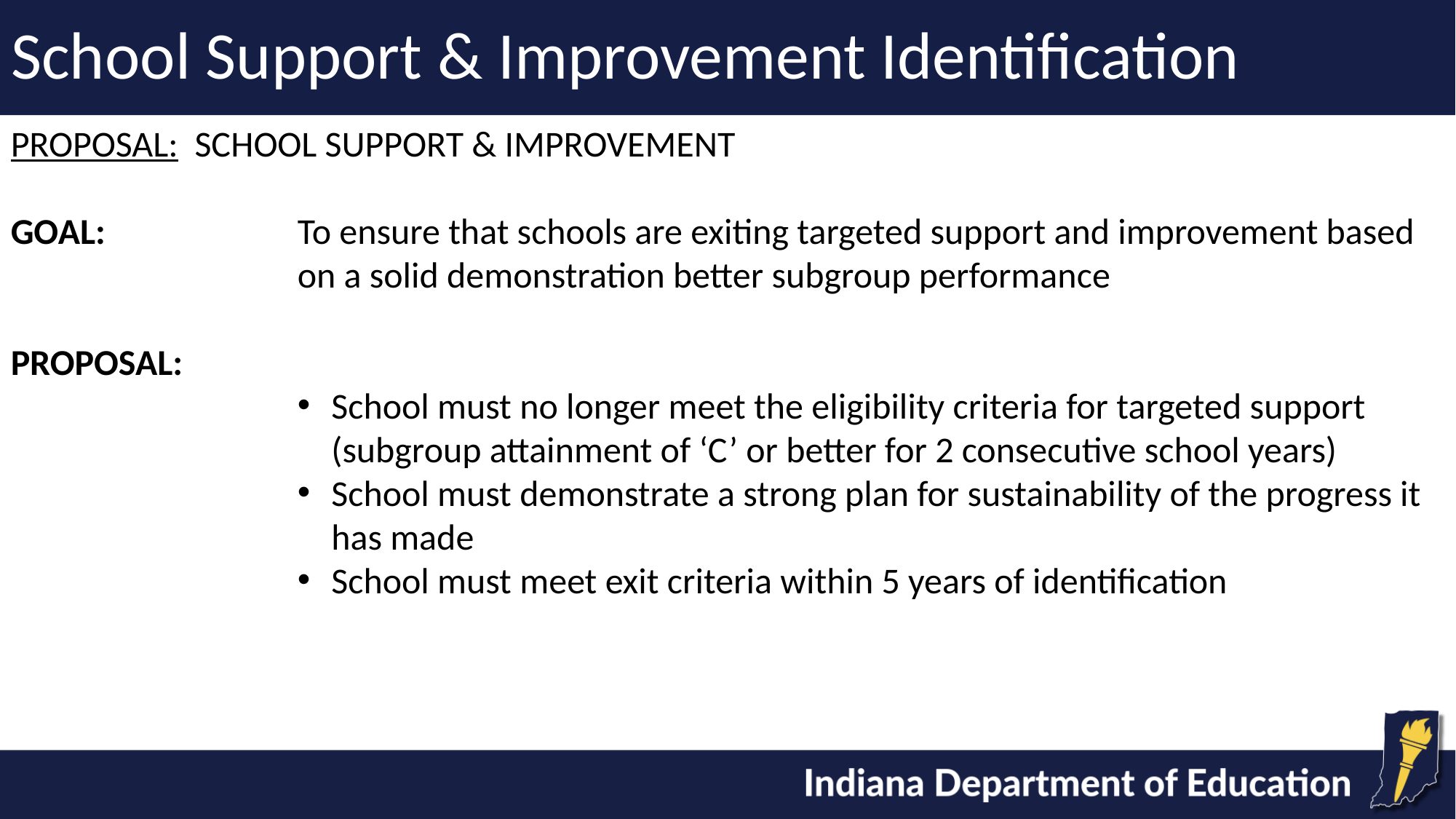

# School Support & Improvement Identification
PROPOSAL:  SCHOOL SUPPORT & IMPROVEMENT

GOAL:	To ensure that schools are exiting targeted support and improvement based on a solid demonstration better subgroup performance

PROPOSAL:
School must no longer meet the eligibility criteria for targeted support (subgroup attainment of ‘C’ or better for 2 consecutive school years)
School must demonstrate a strong plan for sustainability of the progress it has made
School must meet exit criteria within 5 years of identification